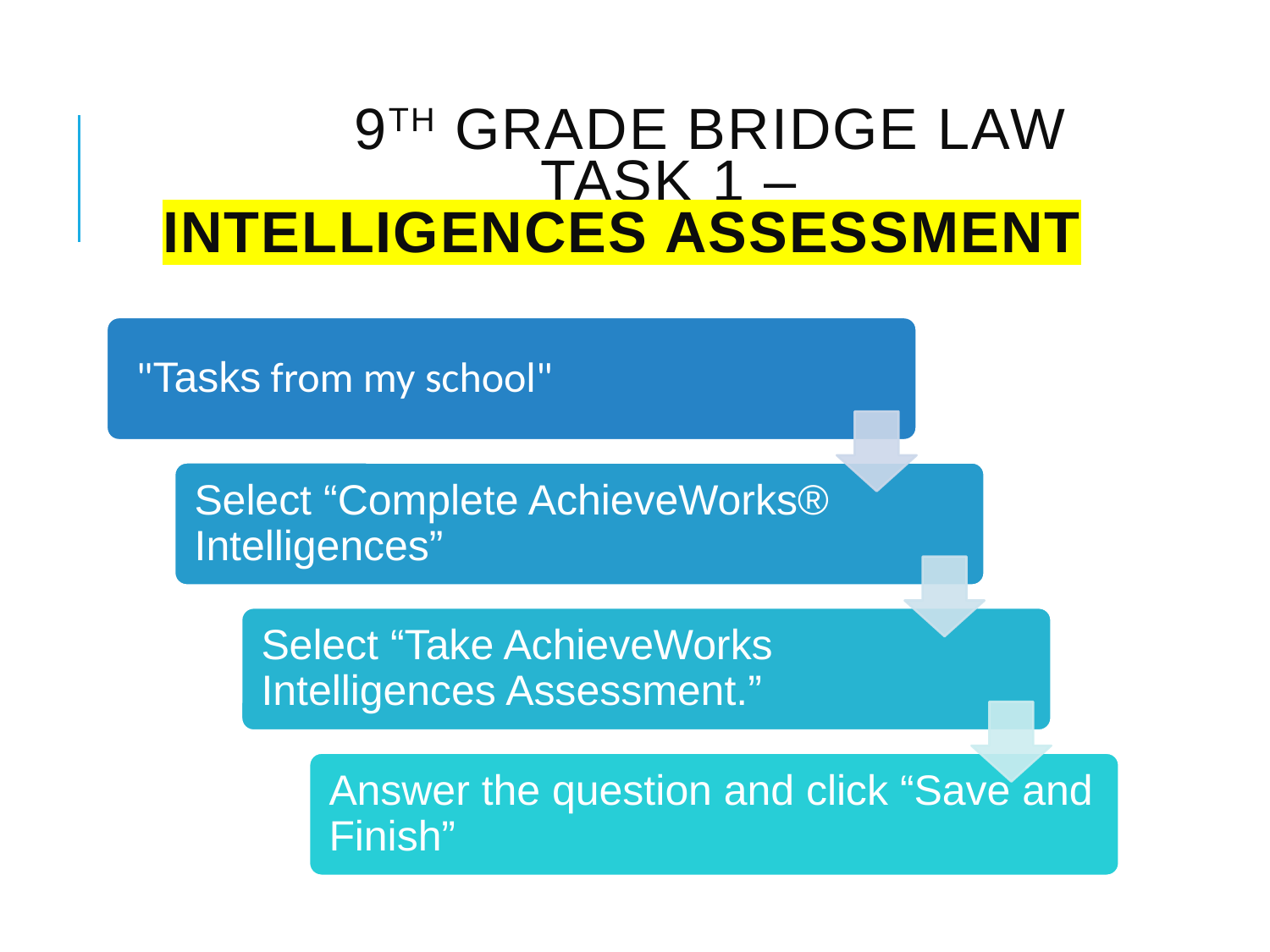

# 9th Grade bridge law Task 1 – Intelligences Assessment
 "Tasks from my school"
Select “Complete AchieveWorks® Intelligences”
Select “Take AchieveWorks Intelligences Assessment.”
Answer the question and click “Save and Finish”